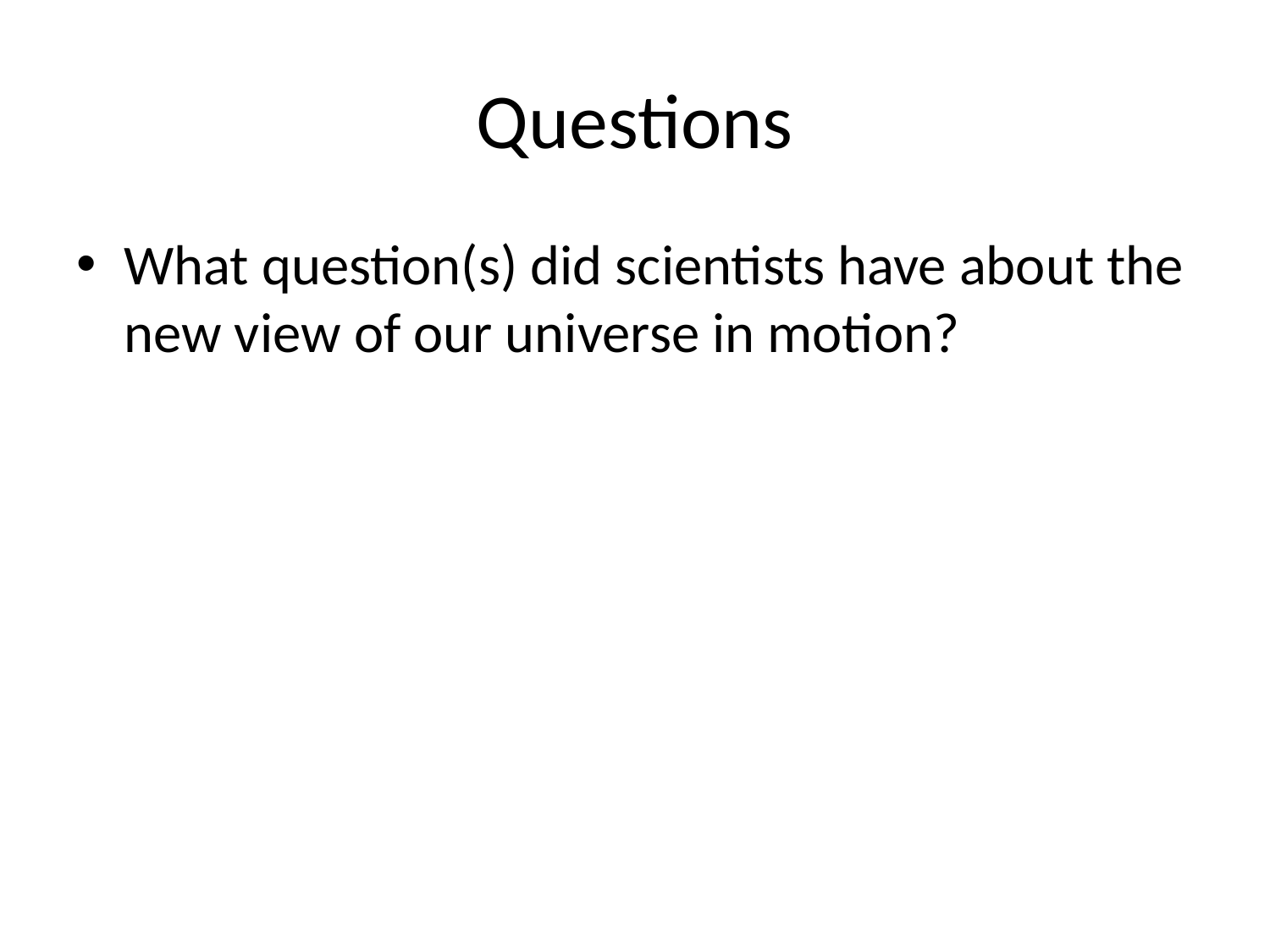

# Questions
What question(s) did scientists have about the new view of our universe in motion?